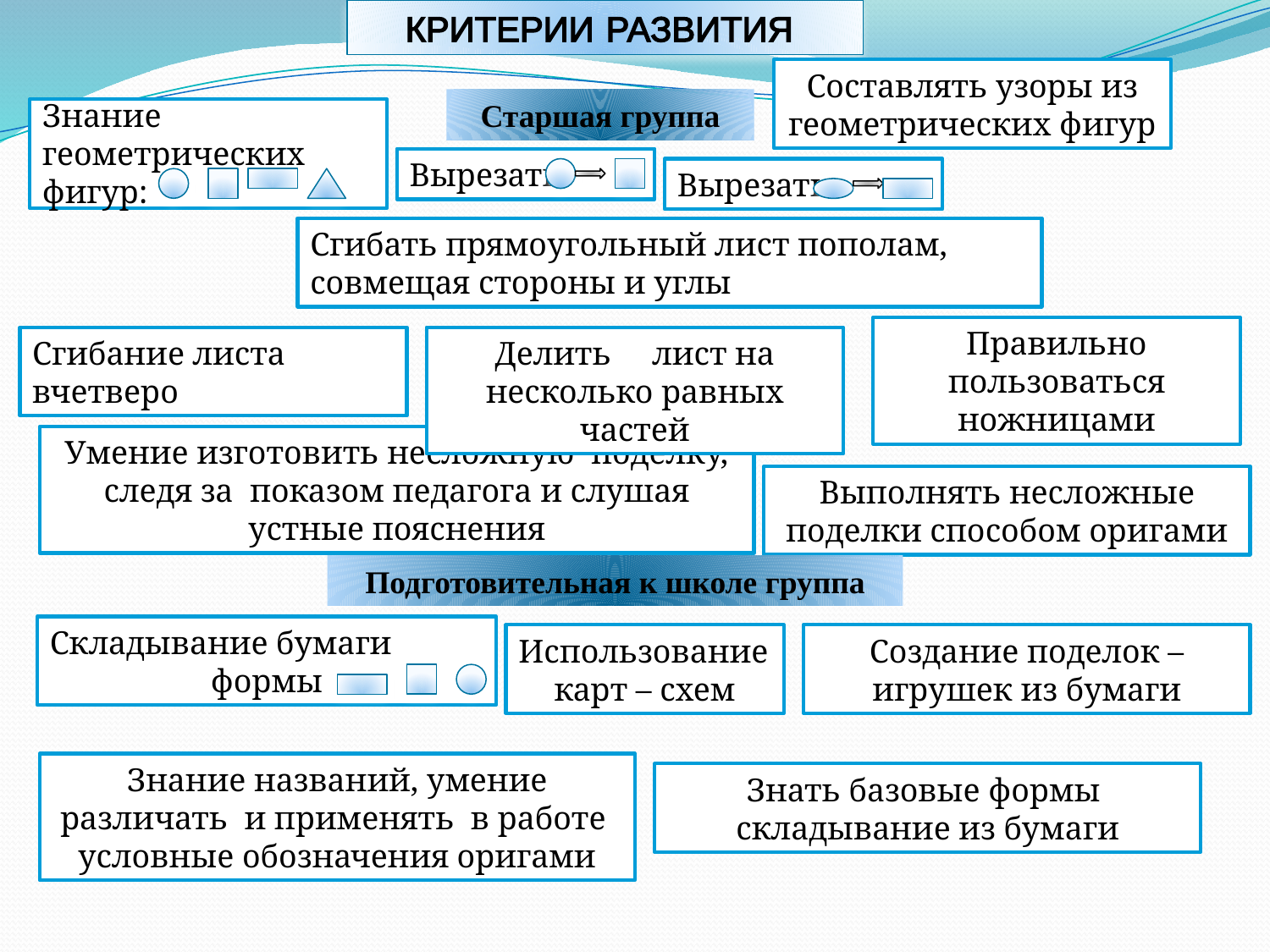

КРИТЕРИИ РАЗВИТИЯ
Составлять узоры из геометрических фигур
Старшая группа
Знание  геометрических фигур:

Вырезать

Вырезать

Сгибать прямоугольный лист пополам, совмещая стороны и углы
Правильно пользоваться ножницами
Сгибание листа вчетверо
Делить     лист на несколько равных частей
Умение изготовить несложную  поделку, следя за  показом педагога и слушая устные пояснения
Выполнять несложные поделки способом оригами
Подготовительная к школе группа
Складывание бумаги
формы
Использование
карт – схем
Создание поделок – игрушек из бумаги

Знание названий, умение различать  и применять  в работе
условные обозначения оригами
Знать базовые формы
складывание из бумаги